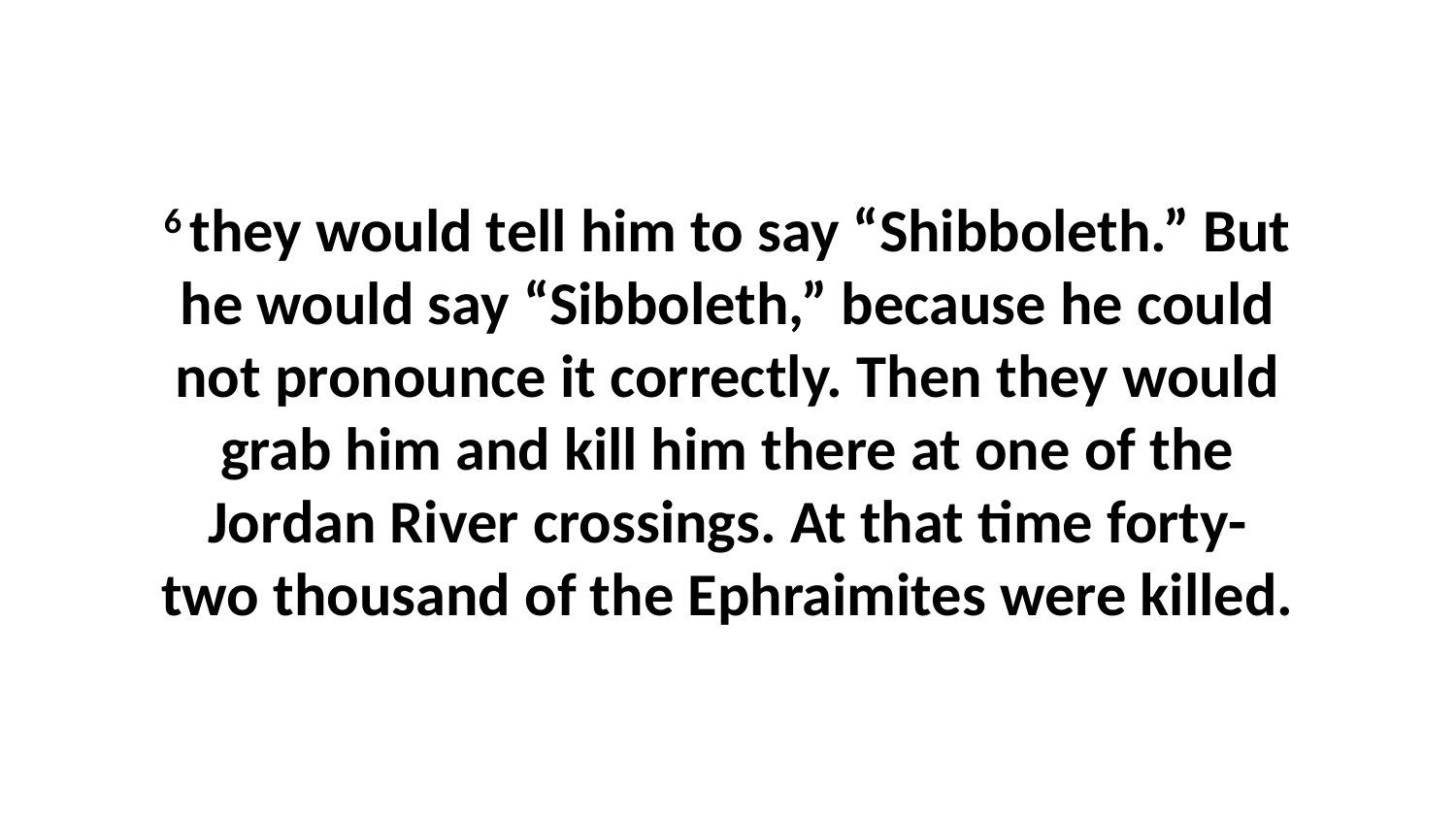

6 they would tell him to say “Shibboleth.” But he would say “Sibboleth,” because he could not pronounce it correctly. Then they would grab him and kill him there at one of the Jordan River crossings. At that time forty-two thousand of the Ephraimites were killed.